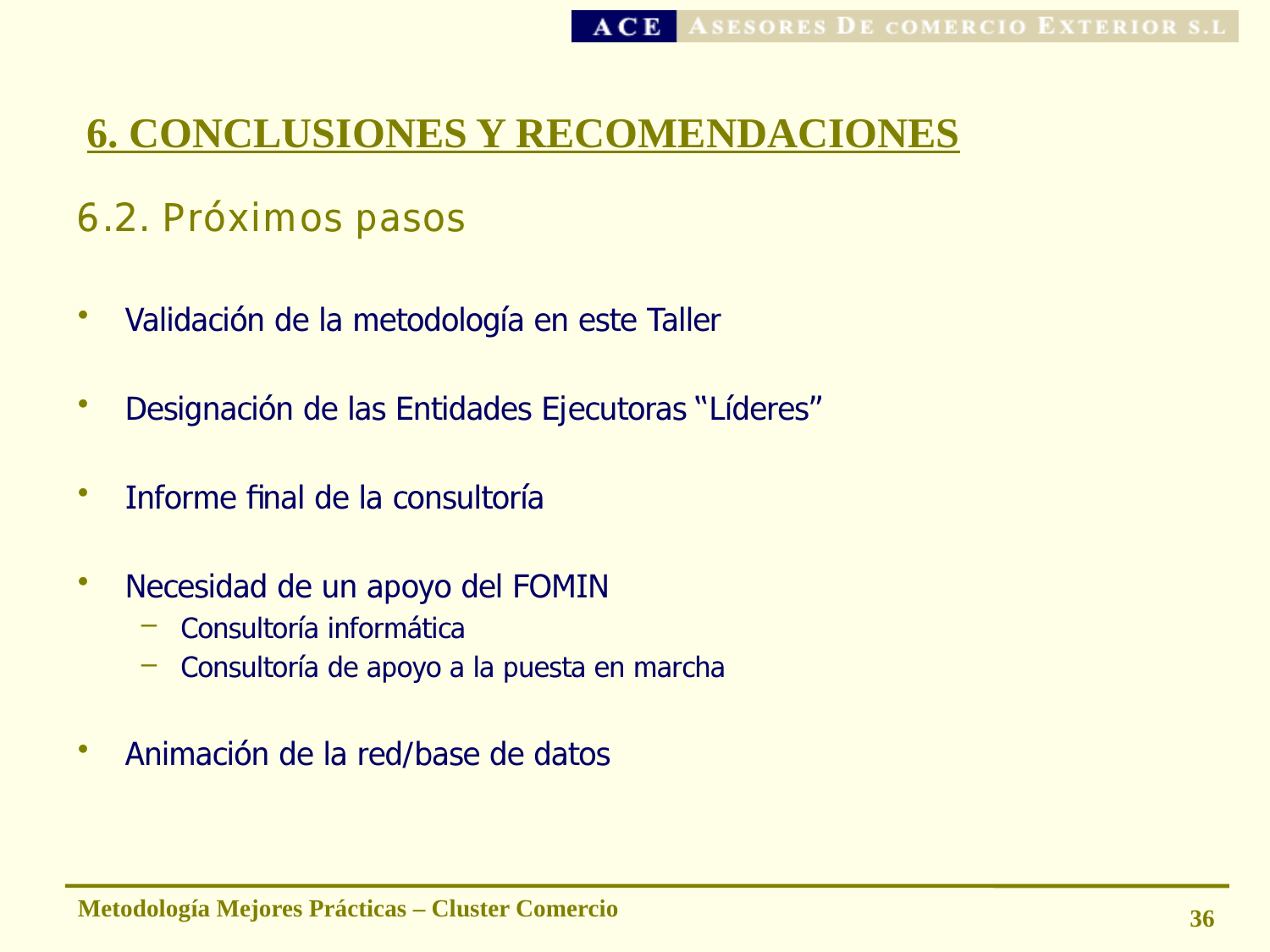

# 6. CONCLUSIONES Y RECOMENDACIONES
6.2. Próximos pasos

Validación de la metodología en este Taller

Designación de las Entidades Ejecutoras “Líderes”

Informe final de la consultoría

Necesidad de un apoyo del FOMIN
Consultoría informática
Consultoría de apoyo a la puesta en marcha

Animación de la red/base de datos
Metodología Mejores Prácticas – Cluster Comercio
36